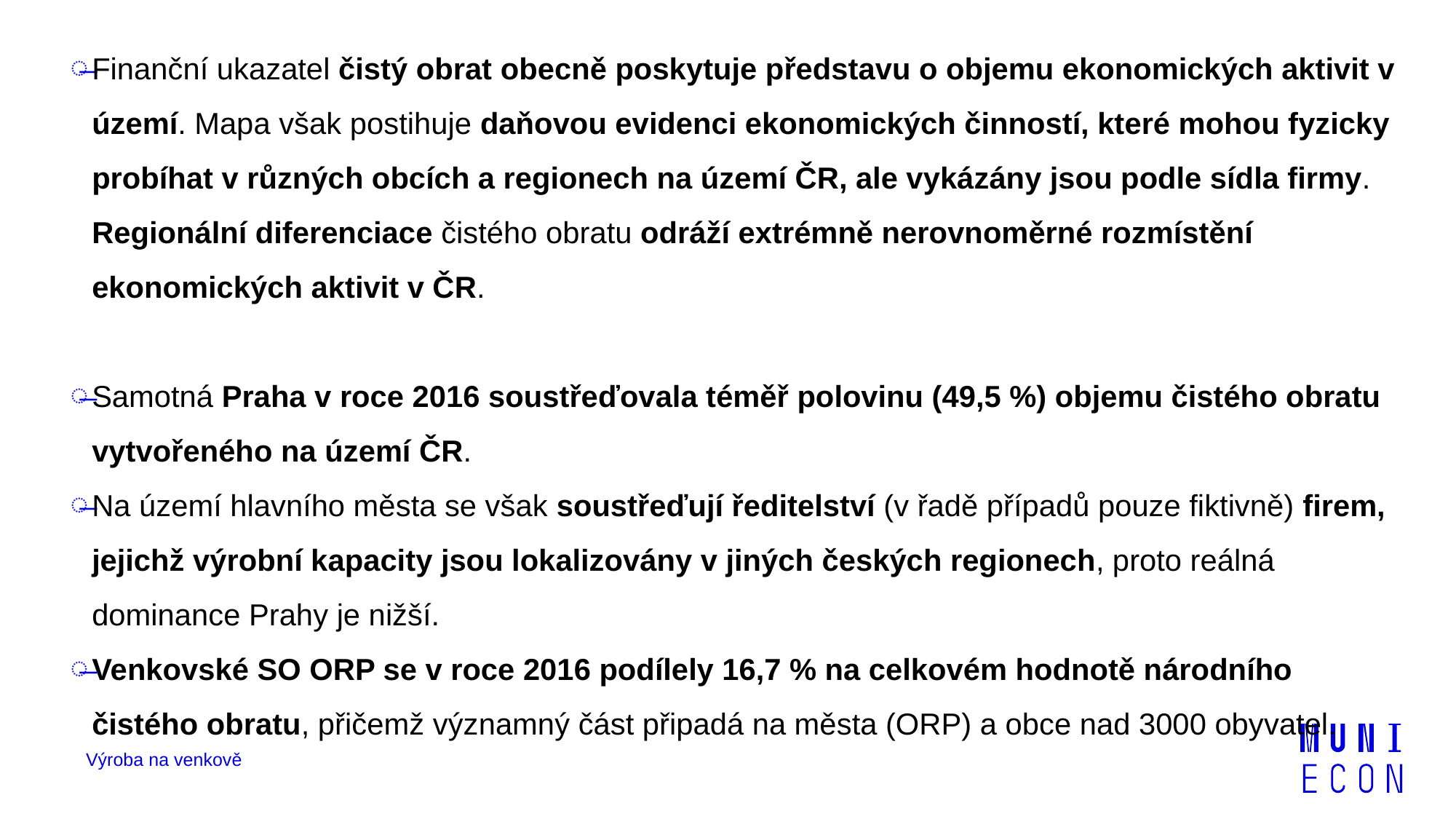

Finanční ukazatel čistý obrat obecně poskytuje představu o objemu ekonomických aktivit v území. Mapa však postihuje daňovou evidenci ekonomických činností, které mohou fyzicky probíhat v různých obcích a regionech na území ČR, ale vykázány jsou podle sídla firmy. Regionální diferenciace čistého obratu odráží extrémně nerovnoměrné rozmístění ekonomických aktivit v ČR.

Samotná Praha v roce 2016 soustřeďovala téměř polovinu (49,5 %) objemu čistého obratu vytvořeného na území ČR.
Na území hlavního města se však soustřeďují ředitelství (v řadě případů pouze fiktivně) firem, jejichž výrobní kapacity jsou lokalizovány v jiných českých regionech, proto reálná dominance Prahy je nižší.
Venkovské SO ORP se v roce 2016 podílely 16,7 % na celkovém hodnotě národního čistého obratu, přičemž významný část připadá na města (ORP) a obce nad 3000 obyvatel.

Výroba na venkově